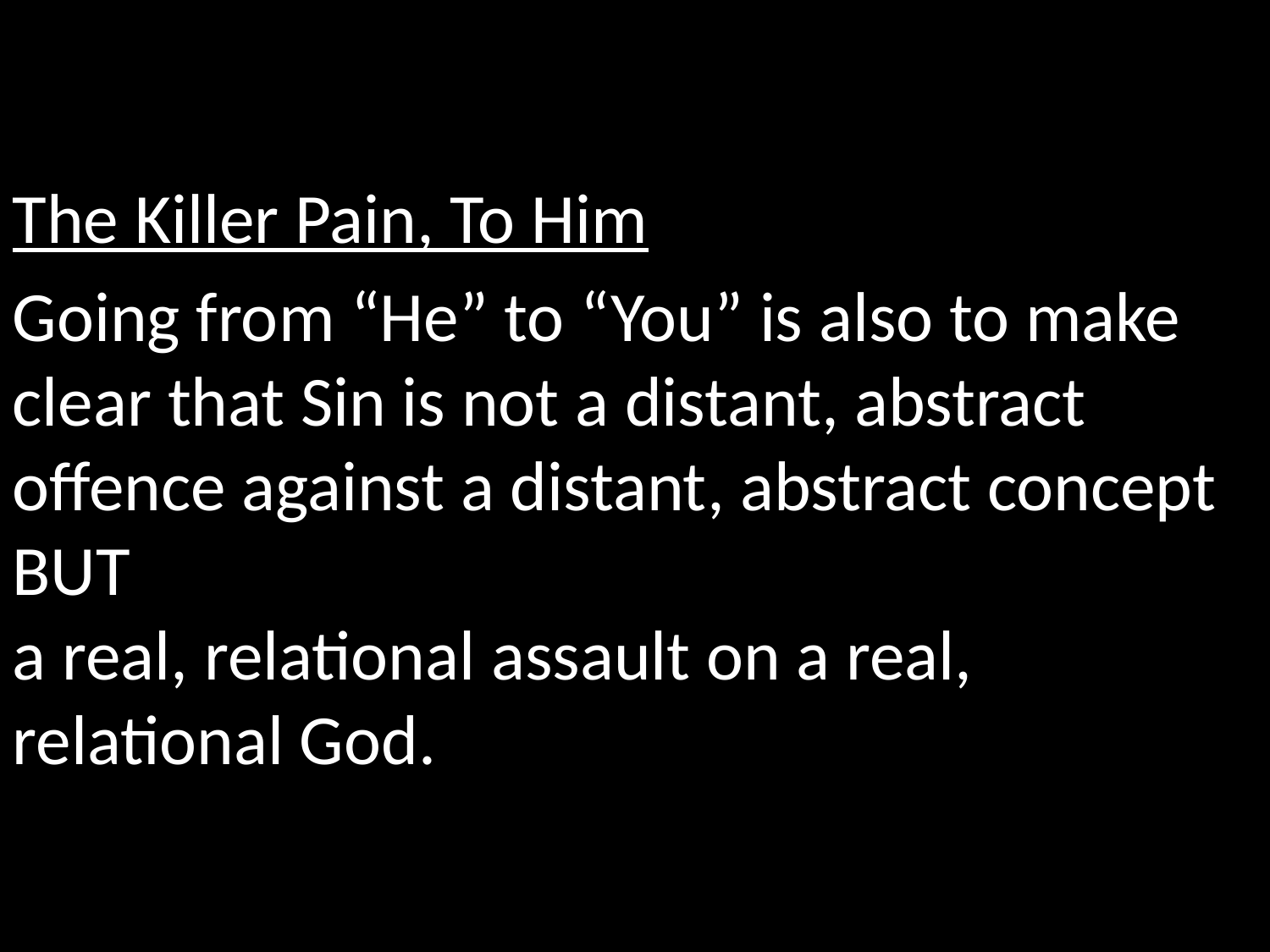

The Killer Pain, To Him
Going from “He” to “You” is also to make clear that Sin is not a distant, abstract offence against a distant, abstract concept
BUT
a real, relational assault on a real, relational God.
| אֲנִ֤י |  |
| --- | --- |